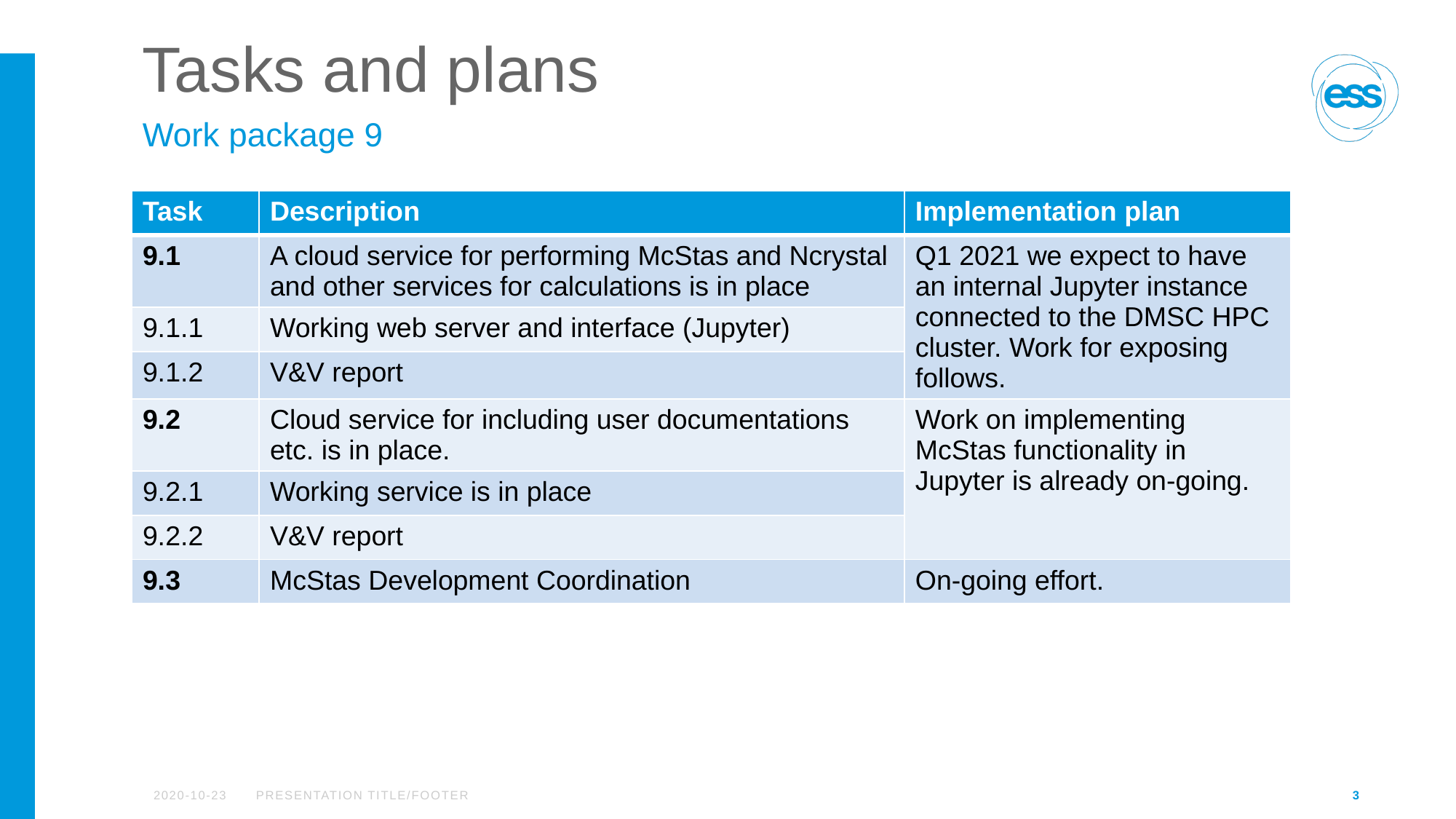

# Tasks and plans
Work package 9
| Task | Description | Implementation plan |
| --- | --- | --- |
| 9.1 | A cloud service for performing McStas and Ncrystal and other services for calculations is in place | Q1 2021 we expect to have an internal Jupyter instance connected to the DMSC HPC cluster. Work for exposing follows. |
| 9.1.1 | Working web server and interface (Jupyter) |  |
| 9.1.2 | V&V report |  |
| 9.2 | Cloud service for including user documentations etc. is in place. | Work on implementing McStas functionality in Jupyter is already on-going. |
| 9.2.1 | Working service is in place |  |
| 9.2.2 | V&V report |  |
| 9.3 | McStas Development Coordination | On-going effort. |
2020-10-23
PRESENTATION TITLE/FOOTER
3